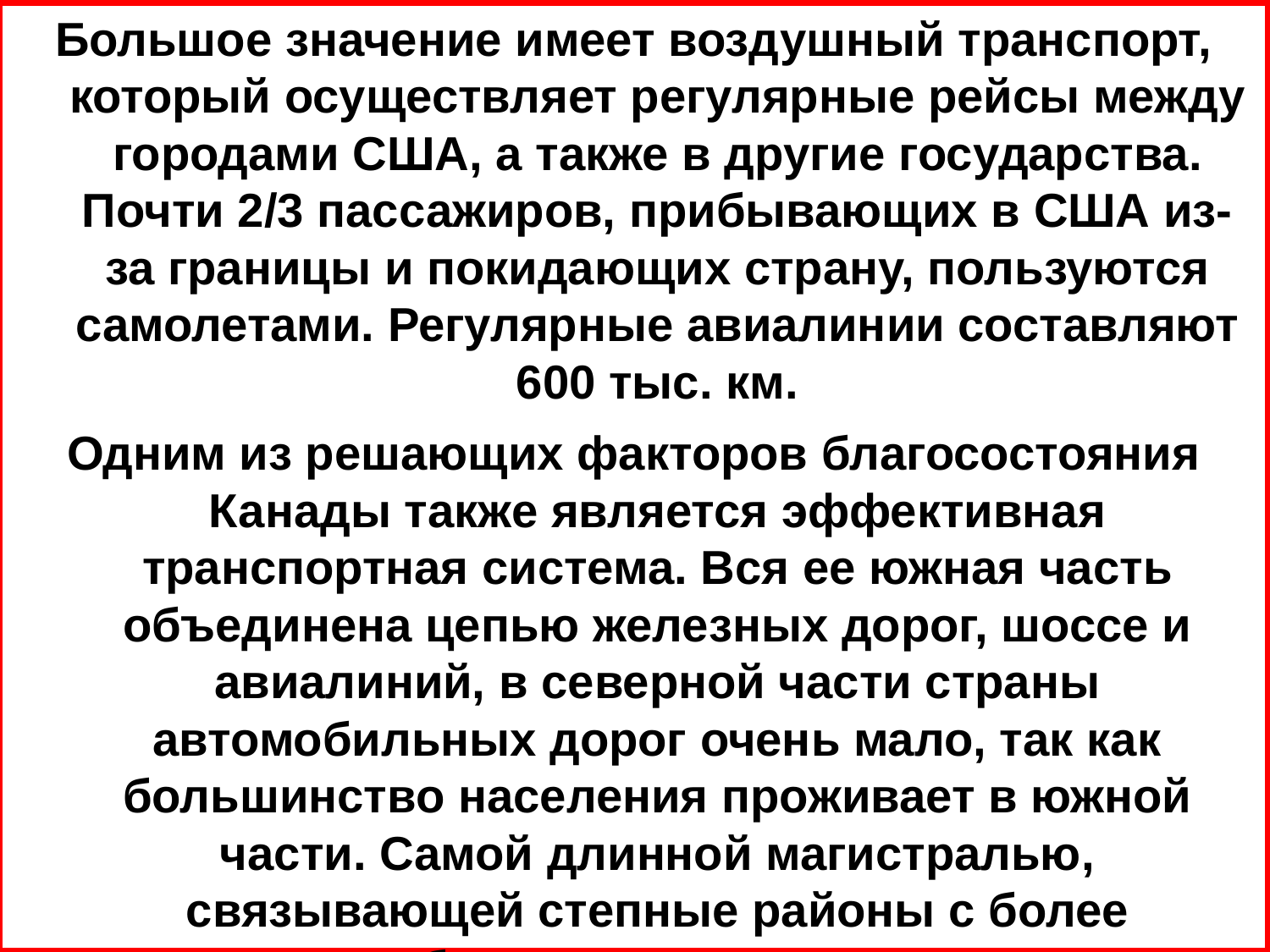

Большое значение имеет воздушный транспорт, который осуществляет регулярные рейсы между городами США, а также в другие государства. Почти 2/3 пассажиров, прибывающих в США из-за границы и покидающих страну, пользуются самолетами. Регулярные авиалинии составляют 600 тыс. км.
Одним из решающих факторов благосостояния Канады также является эффективная транспортная система. Вся ее южная часть объединена цепью железных дорог, шоссе и авиалиний, в северной части страны автомобильных дорог очень мало, так как большинство населения проживает в южной части. Самой длинной магистралью, связывающей степные районы с более западными и более восточными провинциями, служит Трансканадская магистраль длиной 8 тыс. км, которую с полным основанием называют «главной улицей Канады».